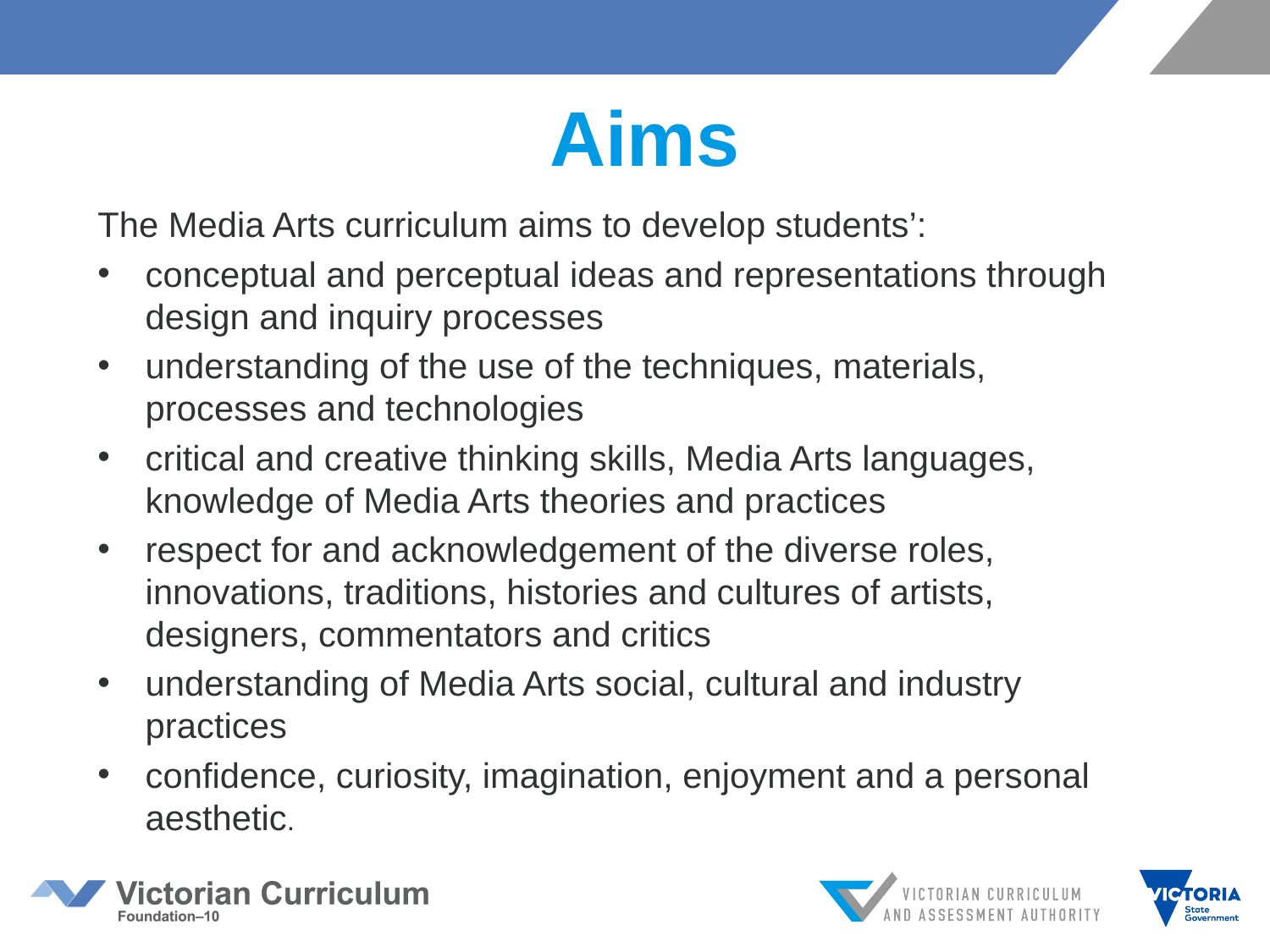

# Aims
The Media Arts curriculum aims to develop students’:
conceptual and perceptual ideas and representations through design and inquiry processes
understanding of the use of the techniques, materials, processes and technologies
critical and creative thinking skills, Media Arts languages, knowledge of Media Arts theories and practices
respect for and acknowledgement of the diverse roles, innovations, traditions, histories and cultures of artists, designers, commentators and critics
understanding of Media Arts social, cultural and industry practices
confidence, curiosity, imagination, enjoyment and a personal aesthetic.